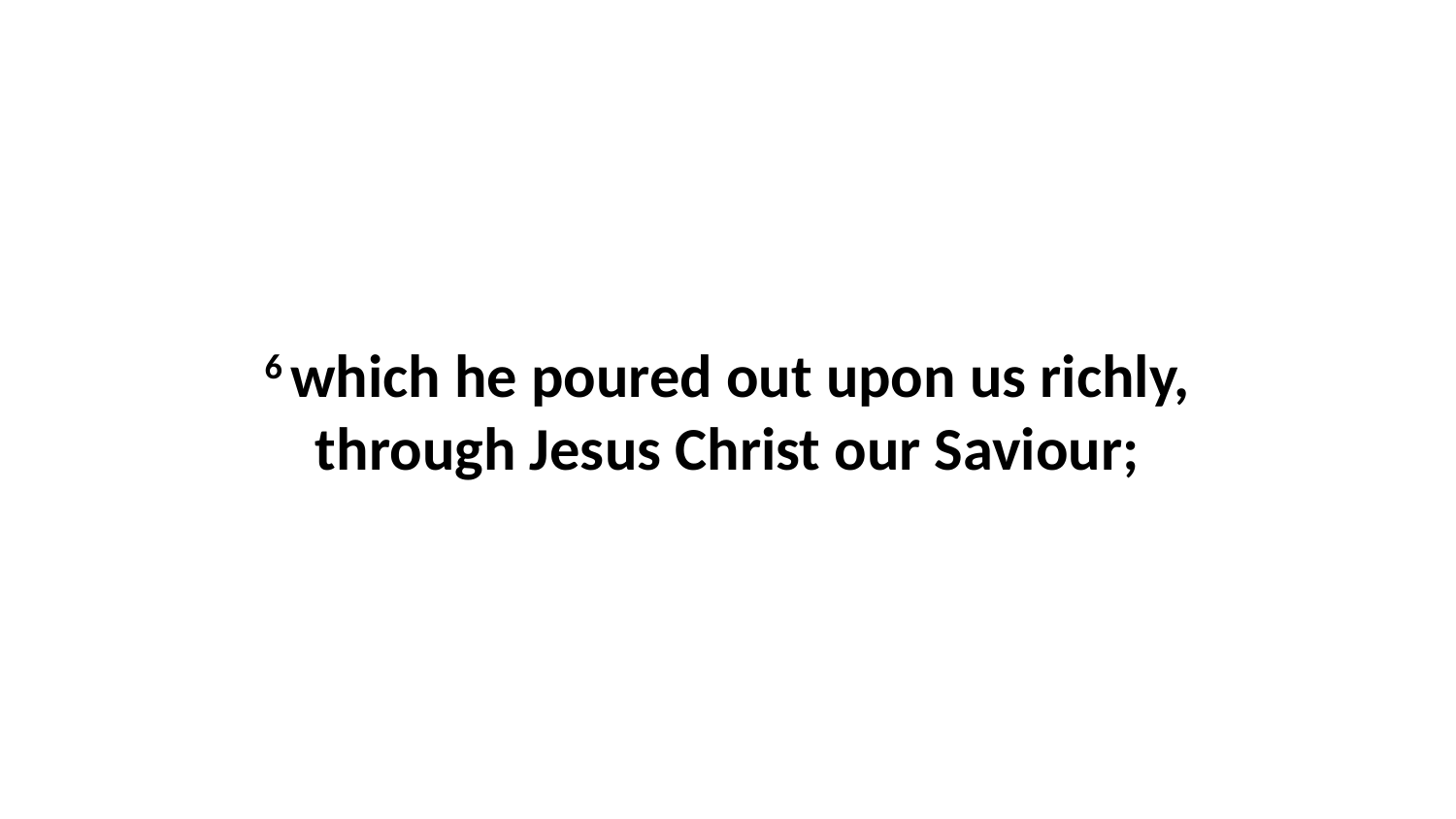

6 which he poured out upon us richly, through Jesus Christ our Saviour;